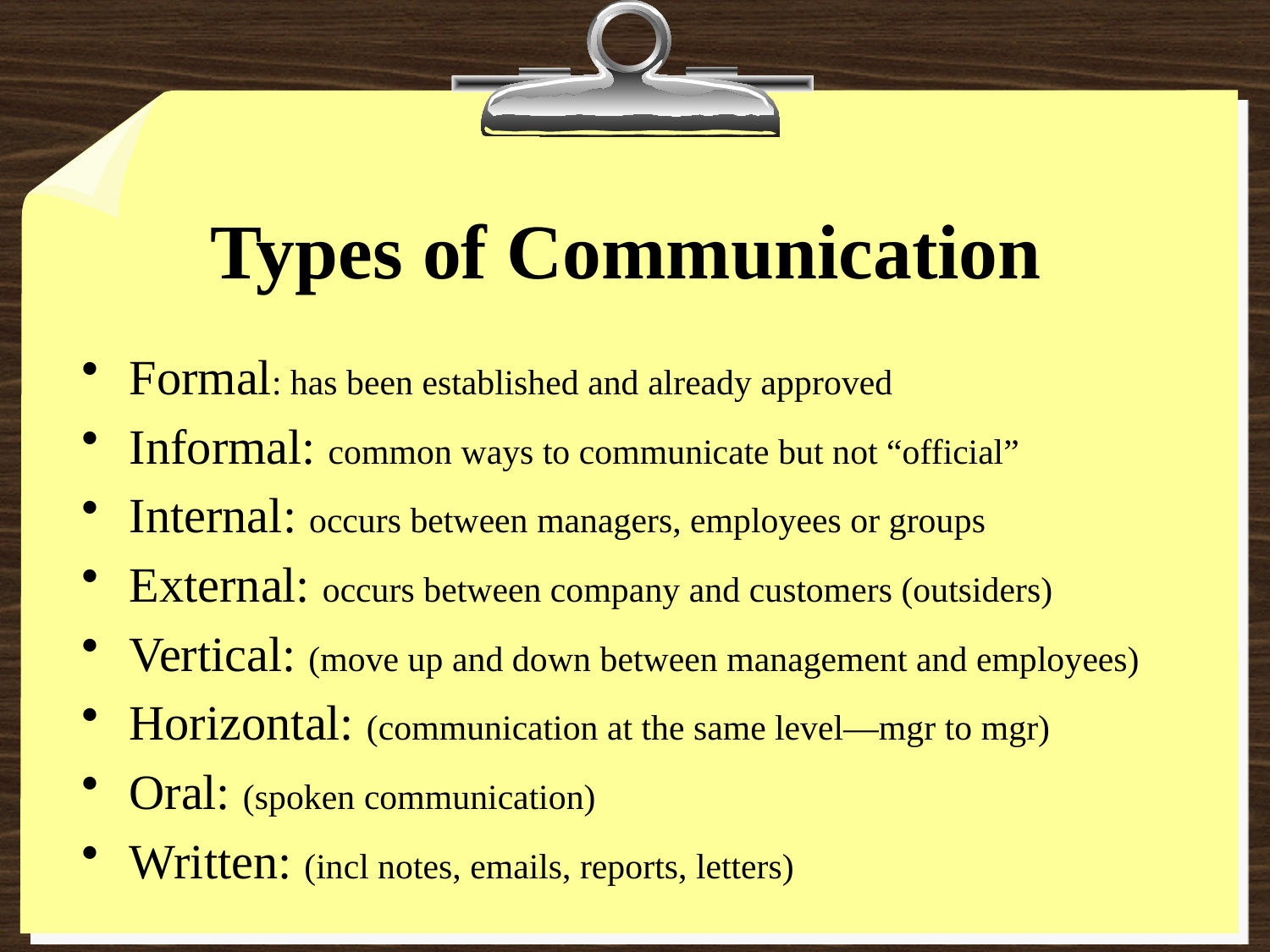

# Types of Communication
Formal: has been established and already approved
Informal: common ways to communicate but not “official”
Internal: occurs between managers, employees or groups
External: occurs between company and customers (outsiders)
Vertical: (move up and down between management and employees)
Horizontal: (communication at the same level—mgr to mgr)
Oral: (spoken communication)
Written: (incl notes, emails, reports, letters)